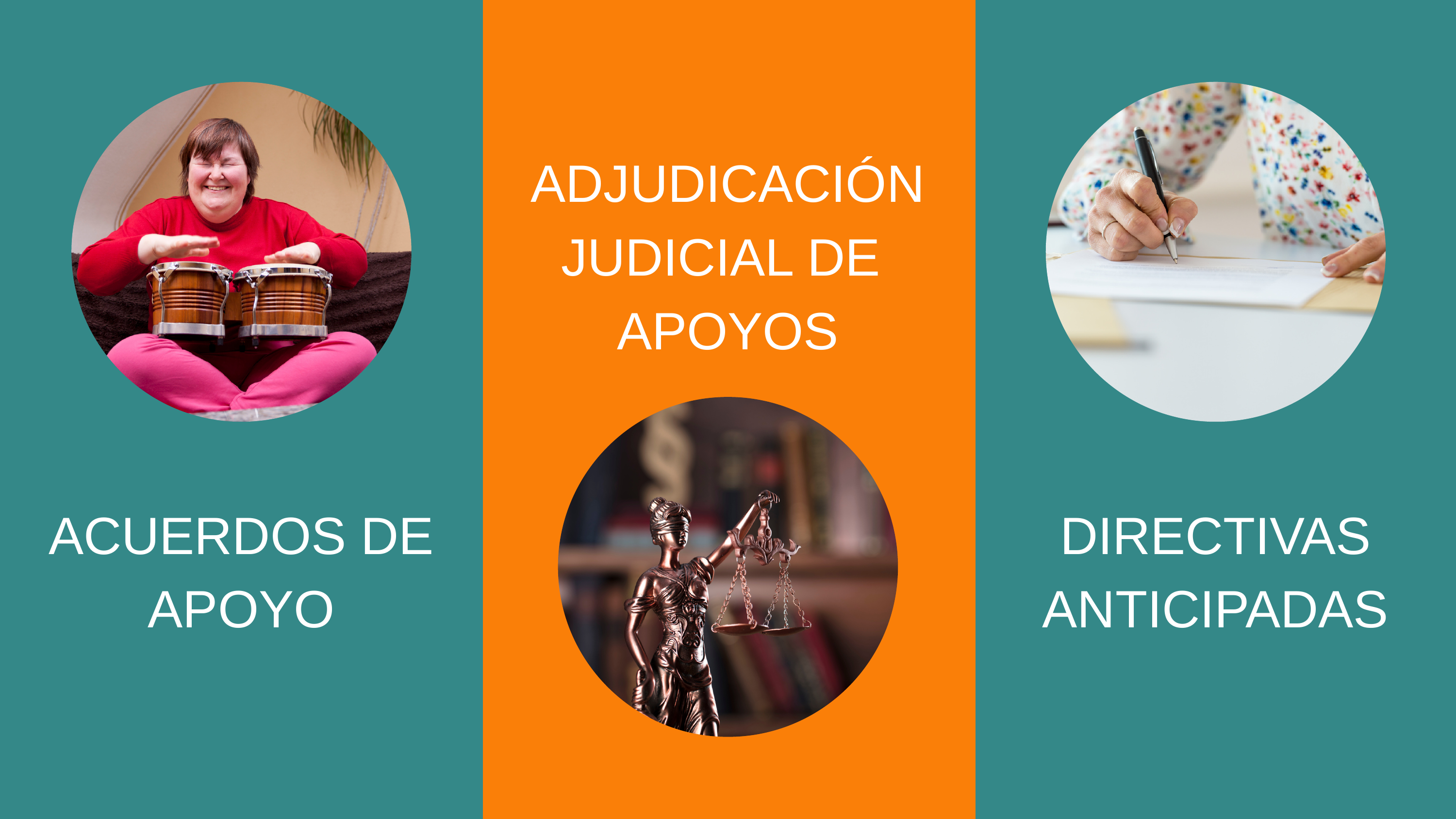

ADJUDICACIÓN JUDICIAL DE  APOYOS

ACUERDOS DE APOYO
DIRECTIVAS ANTICIPADAS